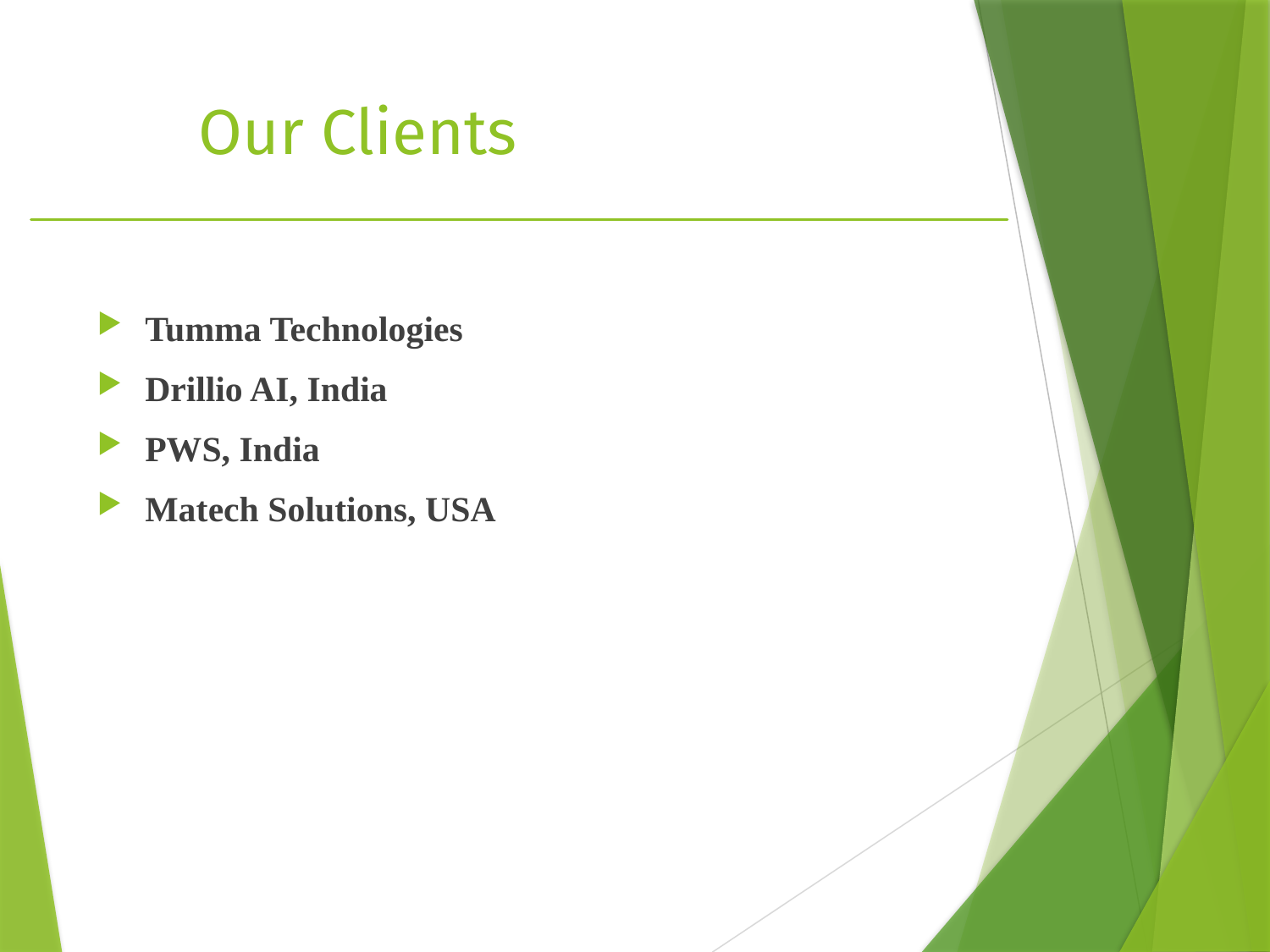

# Our Clients
Tumma Technologies
Drillio AI, India
PWS, India
Matech Solutions, USA